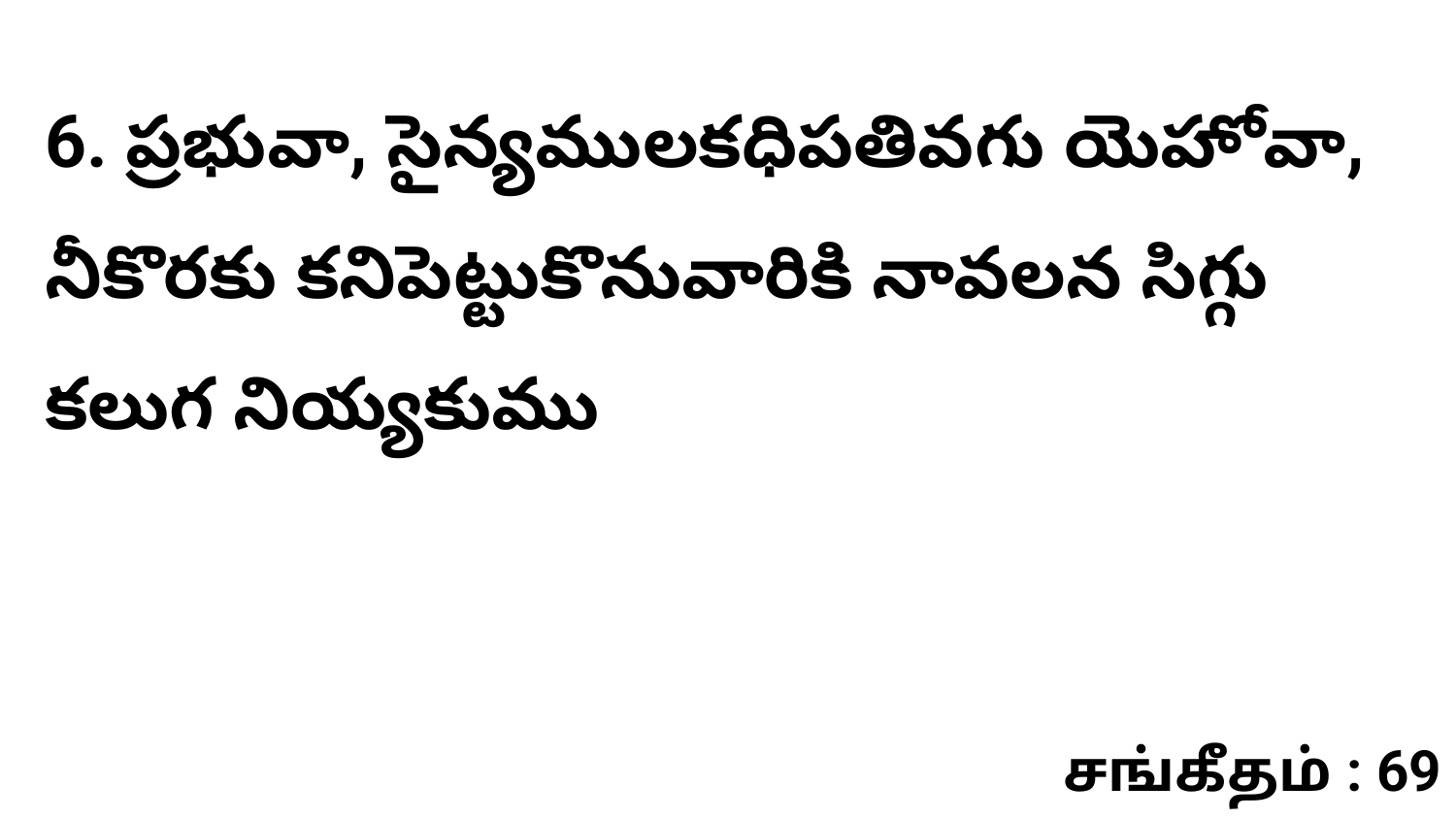

6. ప్రభువా, సైన్యములకధిపతివగు యెహోవా, నీకొరకు కనిపెట్టుకొనువారికి నావలన సిగ్గు కలుగ నియ్యకుము
சங்கீதம் : 69